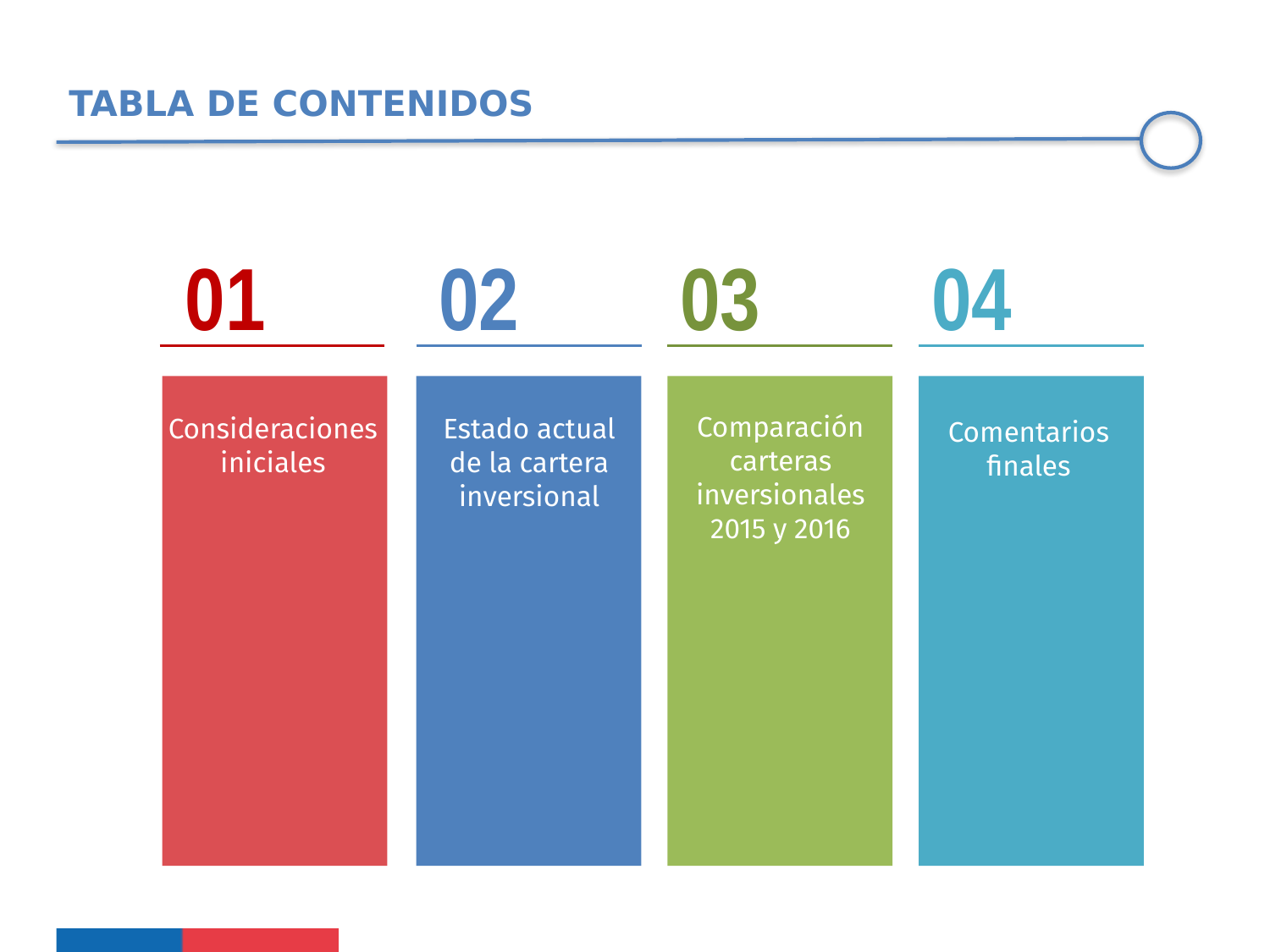

TABLA DE CONTENIDOS

01
02
03
04

Comparación carteras inversionales 2015 y 2016
Estado actual de la cartera inversional

Consideraciones iniciales

Comentarios finales